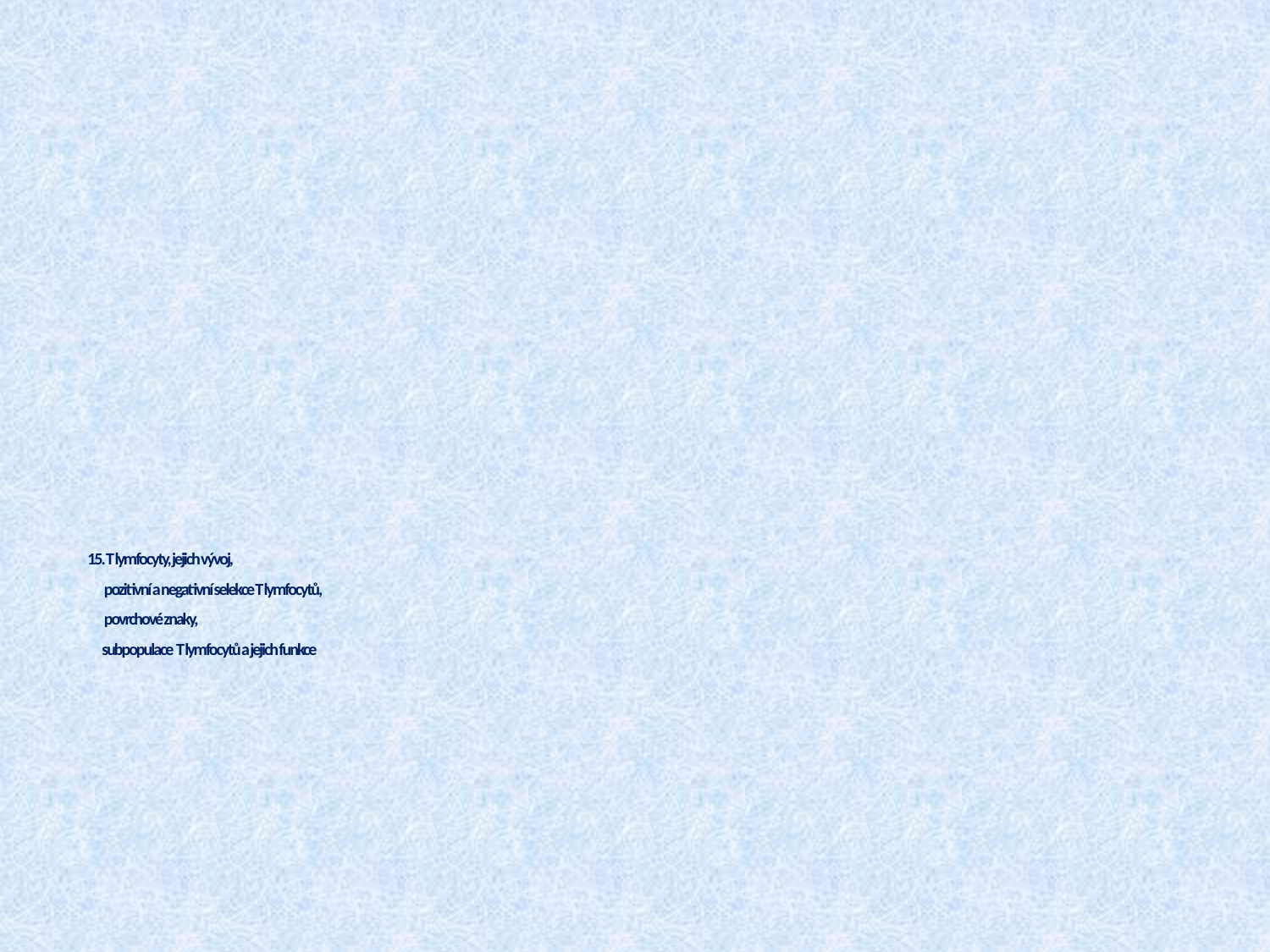

# 15. T lymfocyty, jejich vývoj, pozitivní a negativní selekce T lymfocytů, povrchové znaky, subpopulace  T lymfocytů a jejich funkce